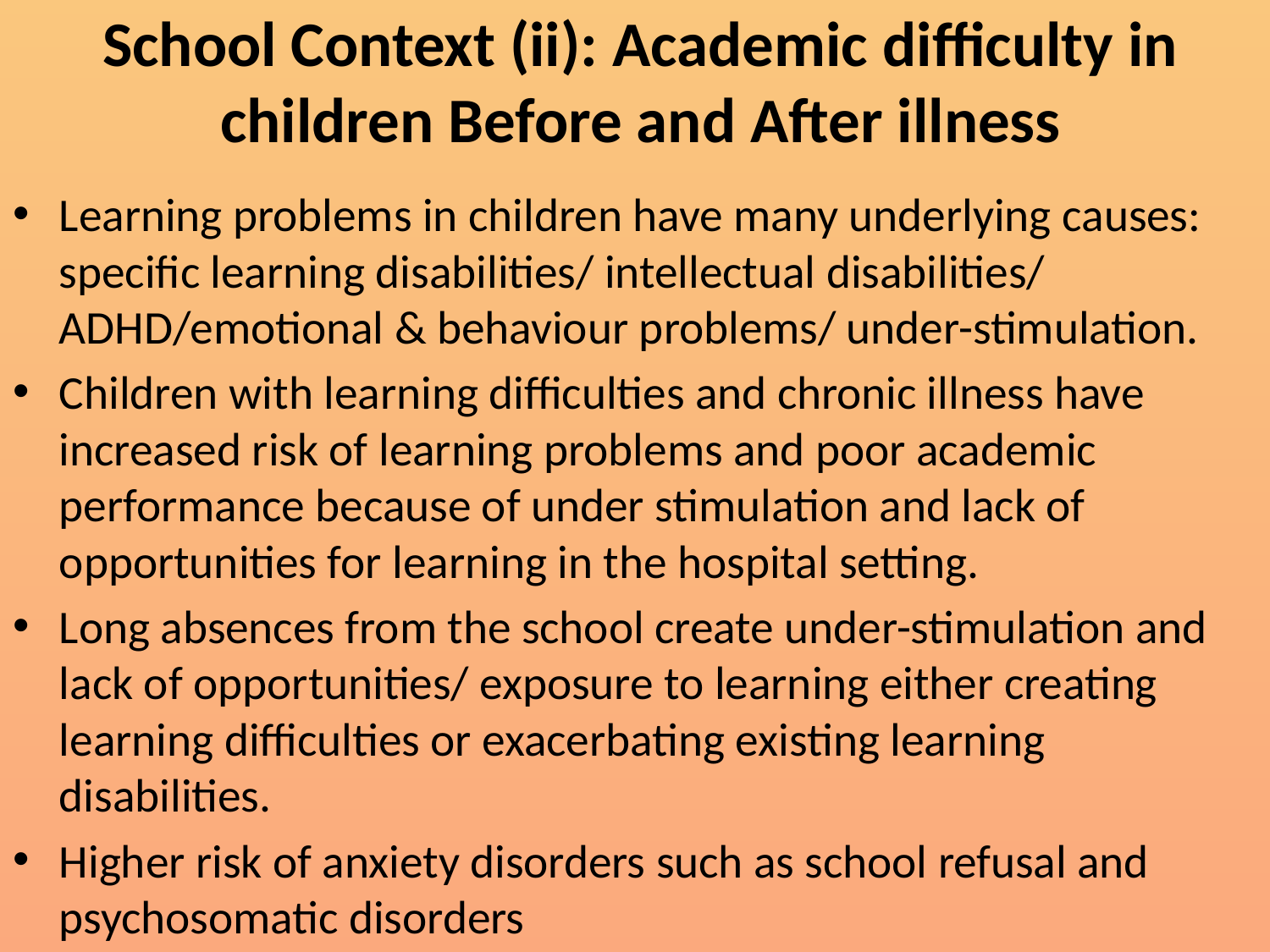

# School Context (ii): Academic difficulty in children Before and After illness
Learning problems in children have many underlying causes: specific learning disabilities/ intellectual disabilities/ ADHD/emotional & behaviour problems/ under-stimulation.
Children with learning difficulties and chronic illness have increased risk of learning problems and poor academic performance because of under stimulation and lack of opportunities for learning in the hospital setting.
Long absences from the school create under-stimulation and lack of opportunities/ exposure to learning either creating learning difficulties or exacerbating existing learning disabilities.
Higher risk of anxiety disorders such as school refusal and psychosomatic disorders